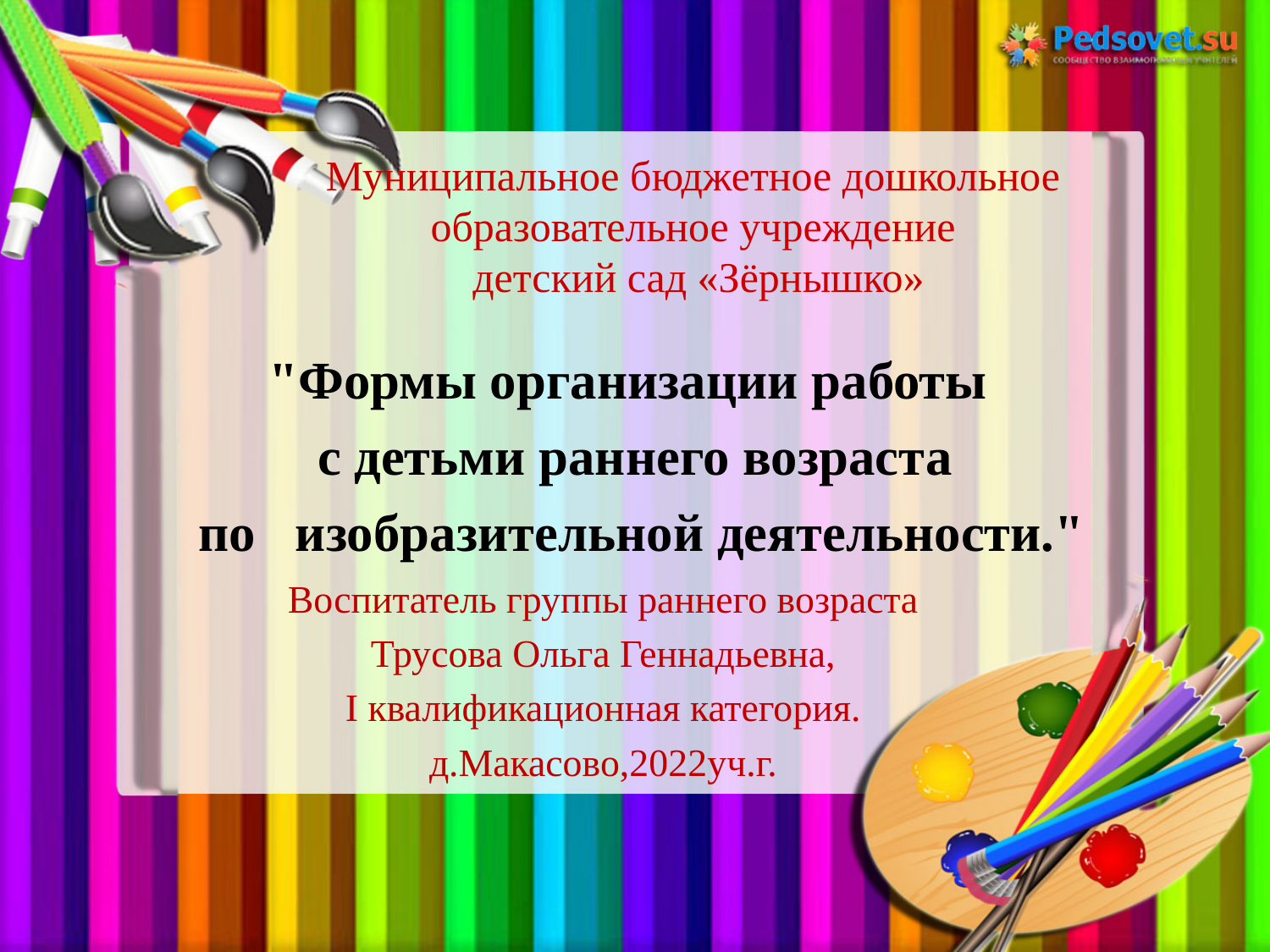

# Муниципальное бюджетное дошкольное образовательное учреждение детский сад «Зёрнышко»
"Формы организации работы
с детьми раннего возраста
 по   изобразительной деятельности."

Воспитатель группы раннего возраста
 Трусова Ольга Геннадьевна,
I квалификационная категория.
д.Макасово,2022уч.г.